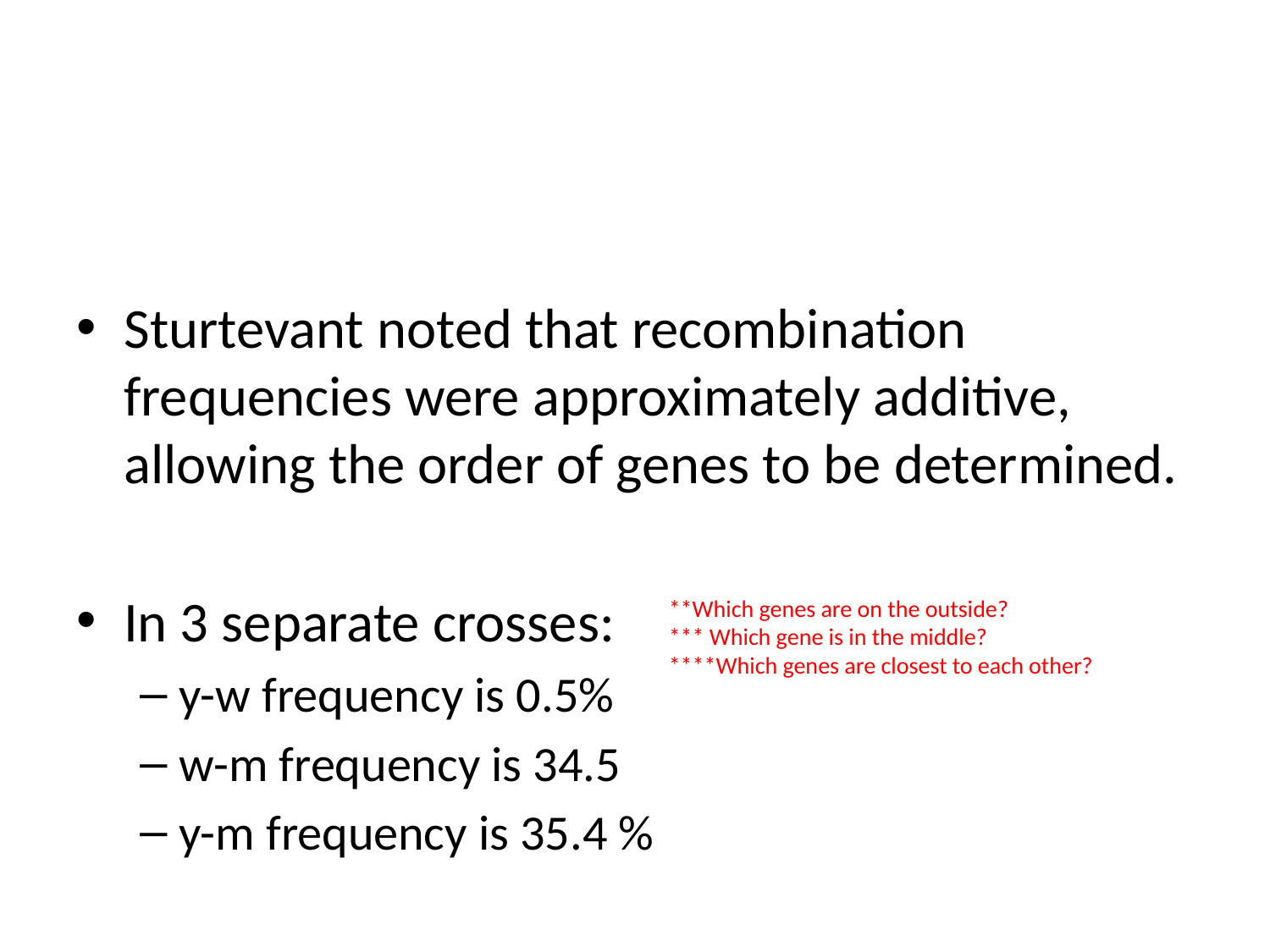

#
Sturtevant noted that recombination frequencies were approximately additive, allowing the order of genes to be determined.

In 3 separate crosses:
y-w frequency is 0.5%
w-m frequency is 34.5
y-m frequency is 35.4 %
**Which genes are on the outside?
*** Which gene is in the middle?
****Which genes are closest to each other?